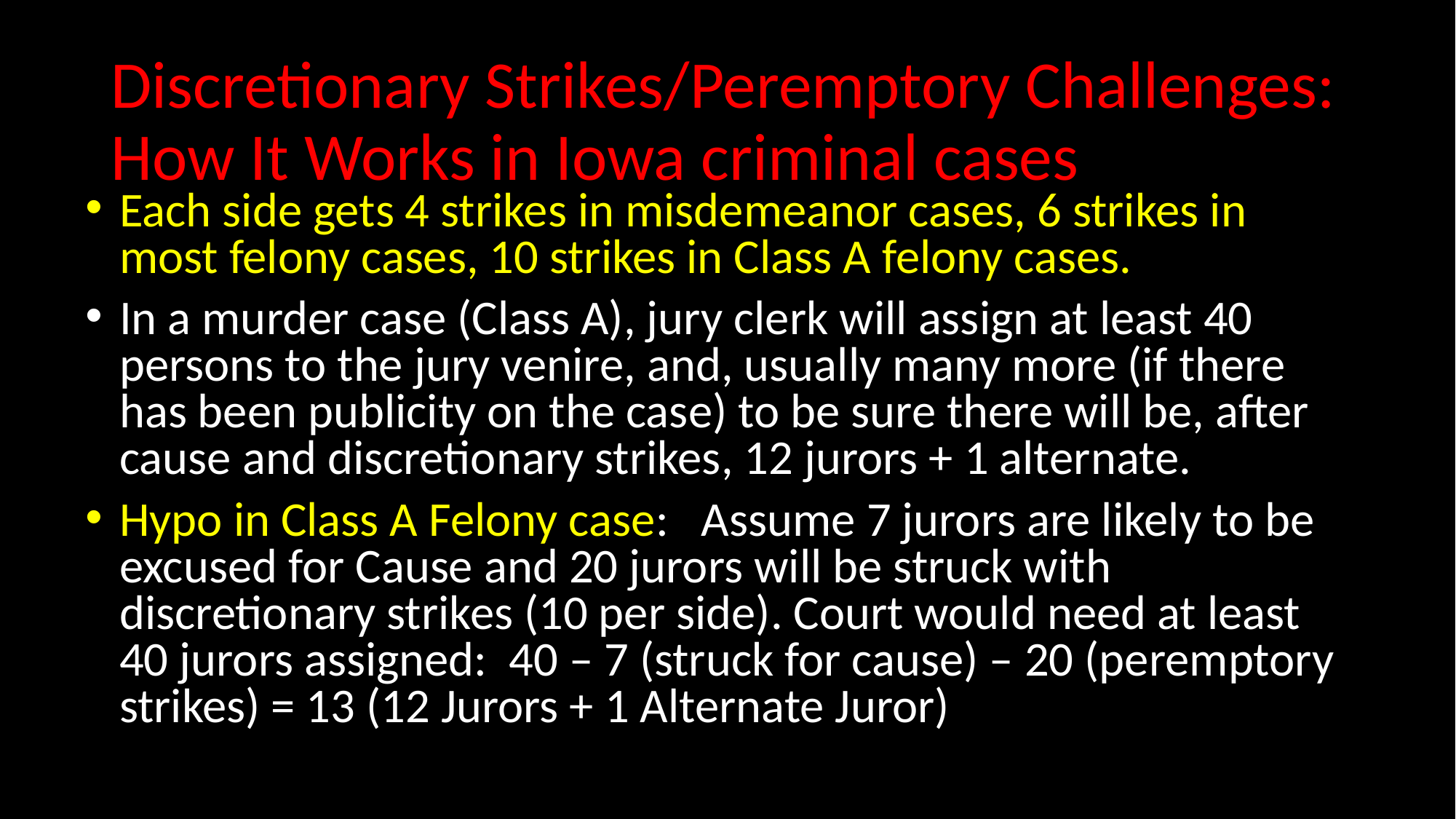

# Discretionary Strikes/Peremptory Challenges: How It Works in Iowa criminal cases
Each side gets 4 strikes in misdemeanor cases, 6 strikes in most felony cases, 10 strikes in Class A felony cases.
In a murder case (Class A), jury clerk will assign at least 40 persons to the jury venire, and, usually many more (if there has been publicity on the case) to be sure there will be, after cause and discretionary strikes, 12 jurors + 1 alternate.
Hypo in Class A Felony case:   Assume 7 jurors are likely to be excused for Cause and 20 jurors will be struck with discretionary strikes (10 per side). Court would need at least 40 jurors assigned:  40 – 7 (struck for cause) – 20 (peremptory strikes) = 13 (12 Jurors + 1 Alternate Juror)